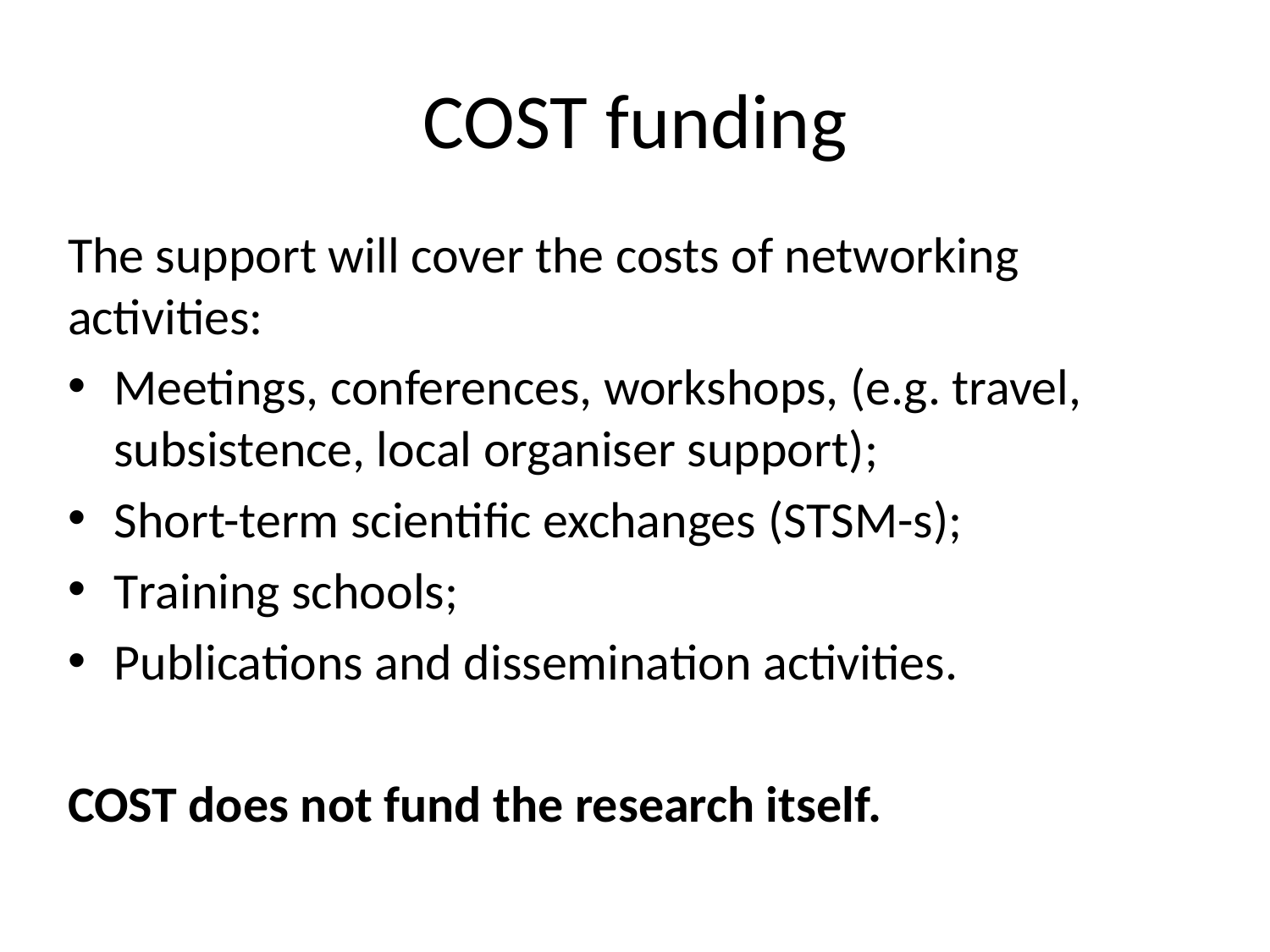

# COST funding
The support will cover the costs of networking activities:
Meetings, conferences, workshops, (e.g. travel, subsistence, local organiser support);
Short-term scientific exchanges (STSM-s);
Training schools;
Publications and dissemination activities.

COST does not fund the research itself.